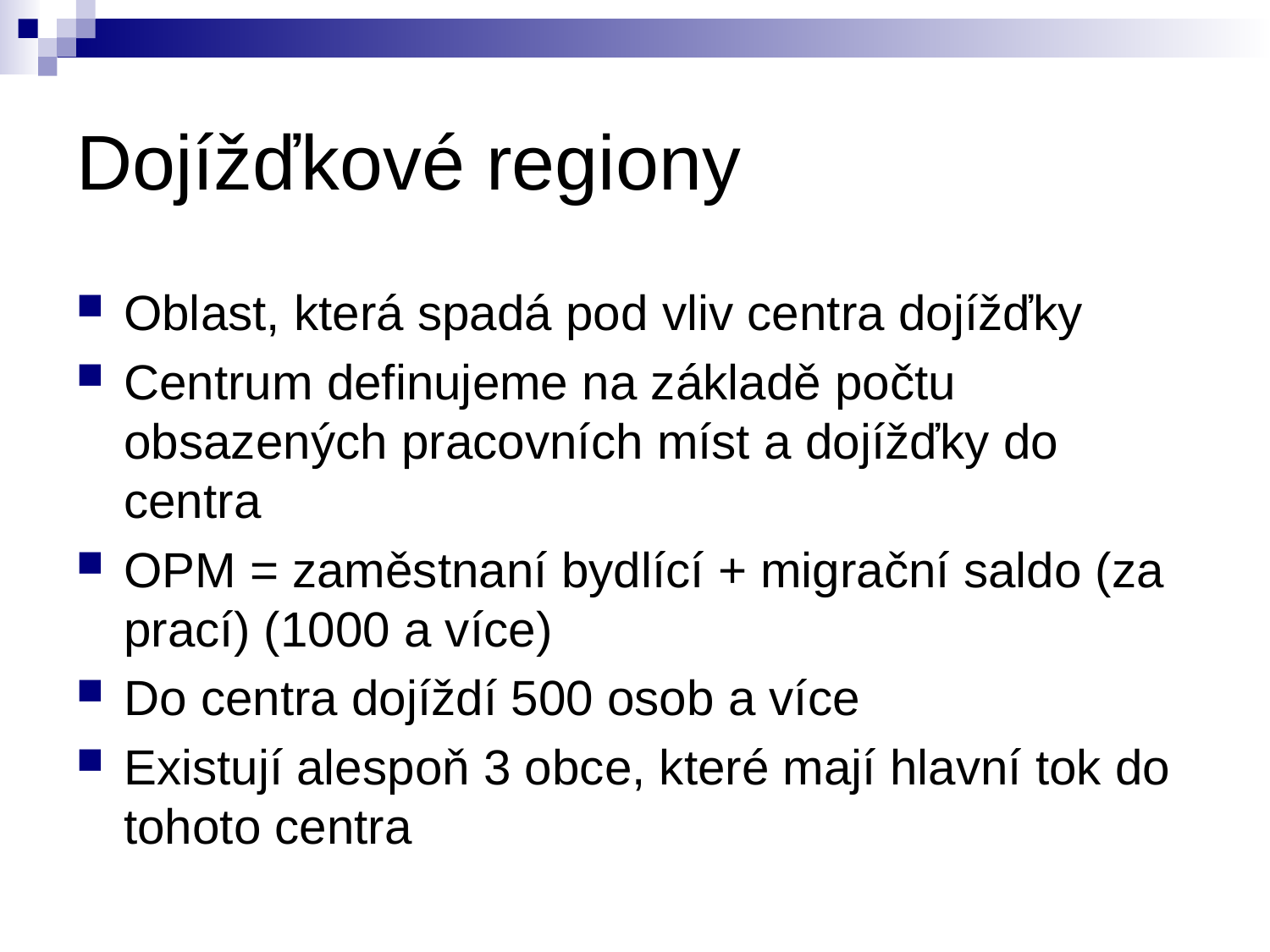

# Dojížďkové regiony
Oblast, která spadá pod vliv centra dojížďky
Centrum definujeme na základě počtu obsazených pracovních míst a dojížďky do centra
OPM = zaměstnaní bydlící + migrační saldo (za prací) (1000 a více)
Do centra dojíždí 500 osob a více
Existují alespoň 3 obce, které mají hlavní tok do tohoto centra